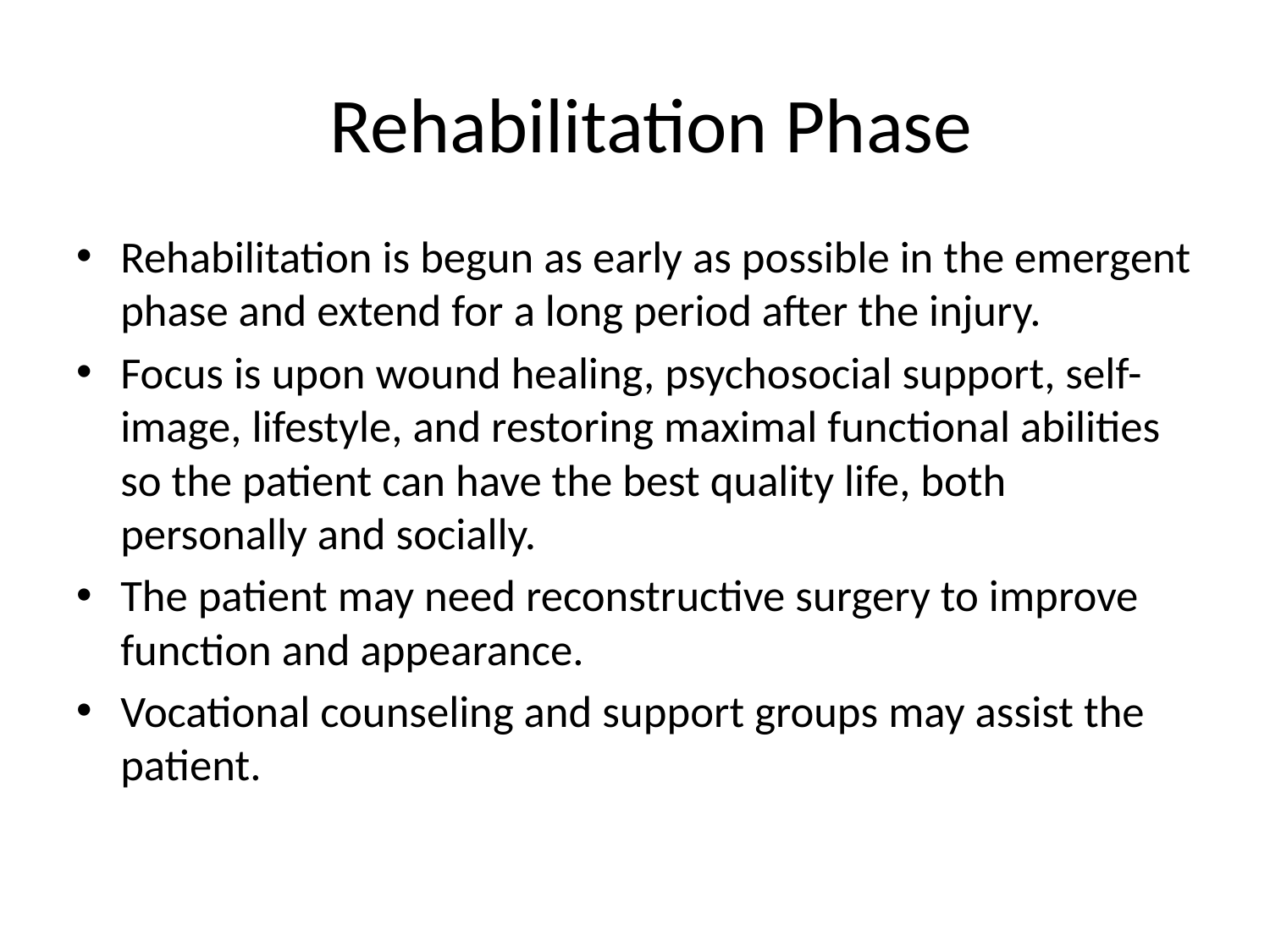

# Rehabilitation Phase
Rehabilitation is begun as early as possible in the emergent phase and extend for a long period after the injury.
Focus is upon wound healing, psychosocial support, self-image, lifestyle, and restoring maximal functional abilities so the patient can have the best quality life, both personally and socially.
The patient may need reconstructive surgery to improve function and appearance.
Vocational counseling and support groups may assist the patient.